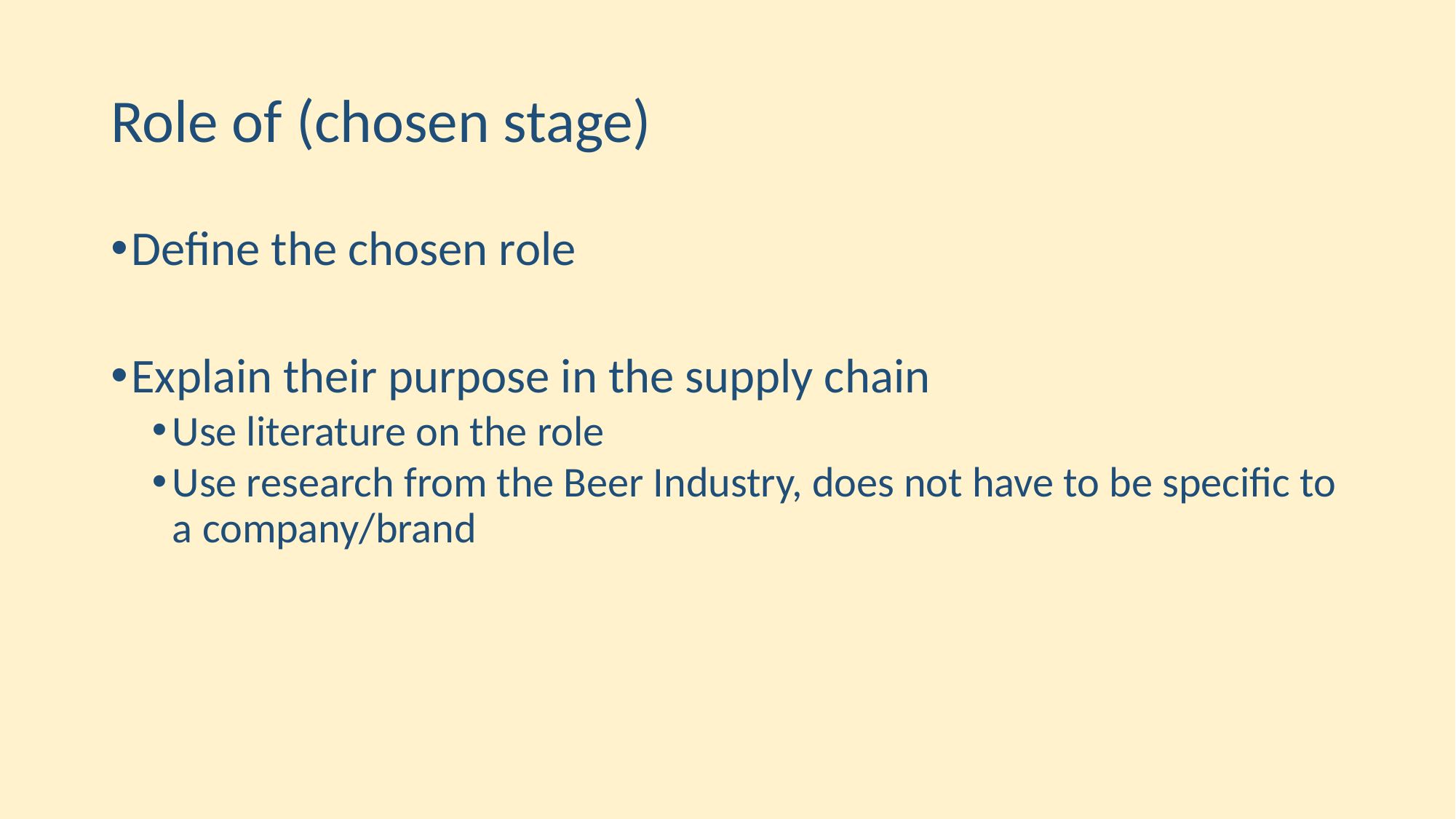

# Role of (chosen stage)
Define the chosen role

Explain their purpose in the supply chain
Use literature on the role
Use research from the Beer Industry, does not have to be specific to a company/brand